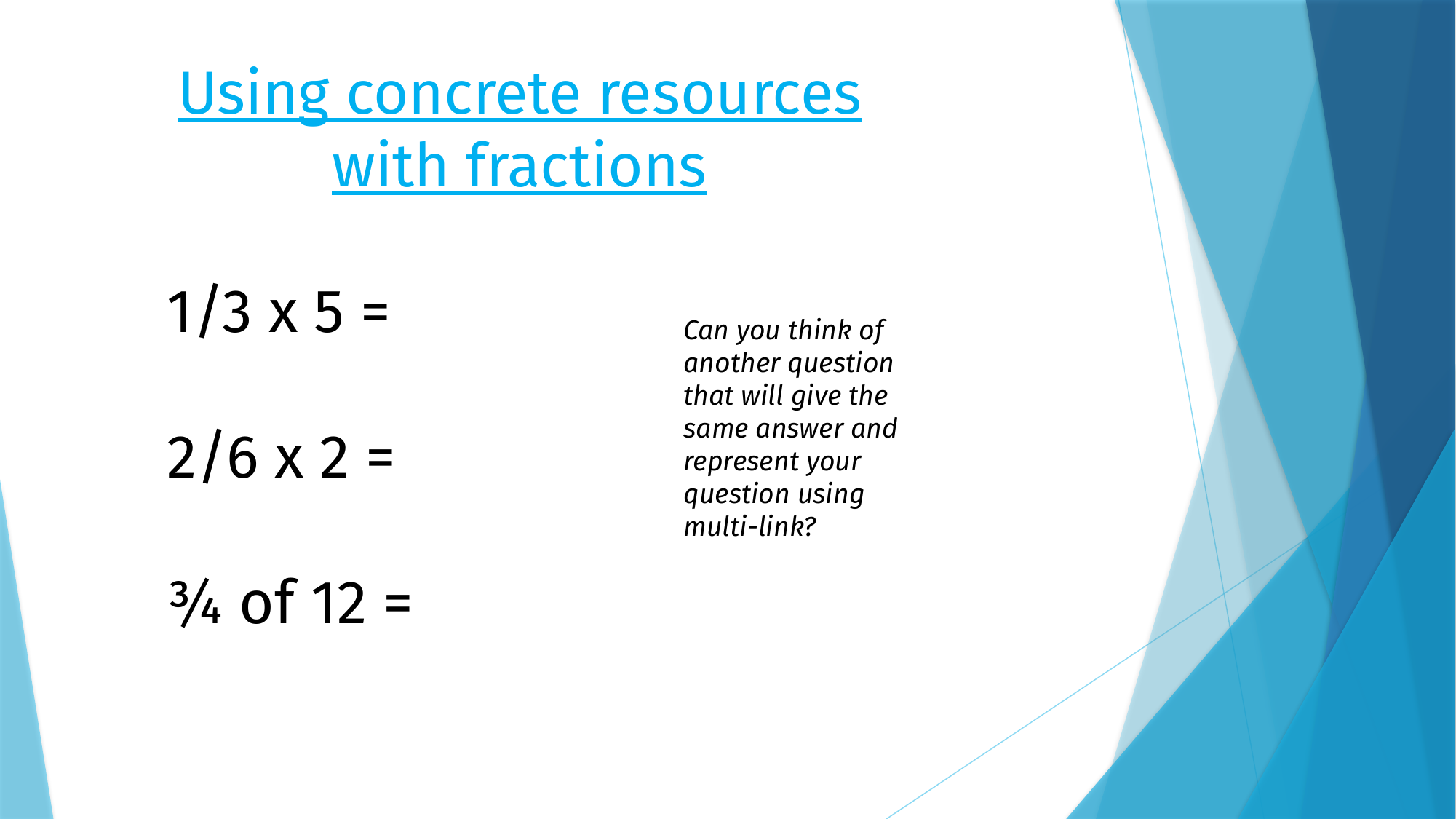

Using concrete resources with fractions

1/3 x 5 =

2/6 x 2 =

¾ of 12 =

Can you think of another question that will give the same answer and represent your question using multi-link?